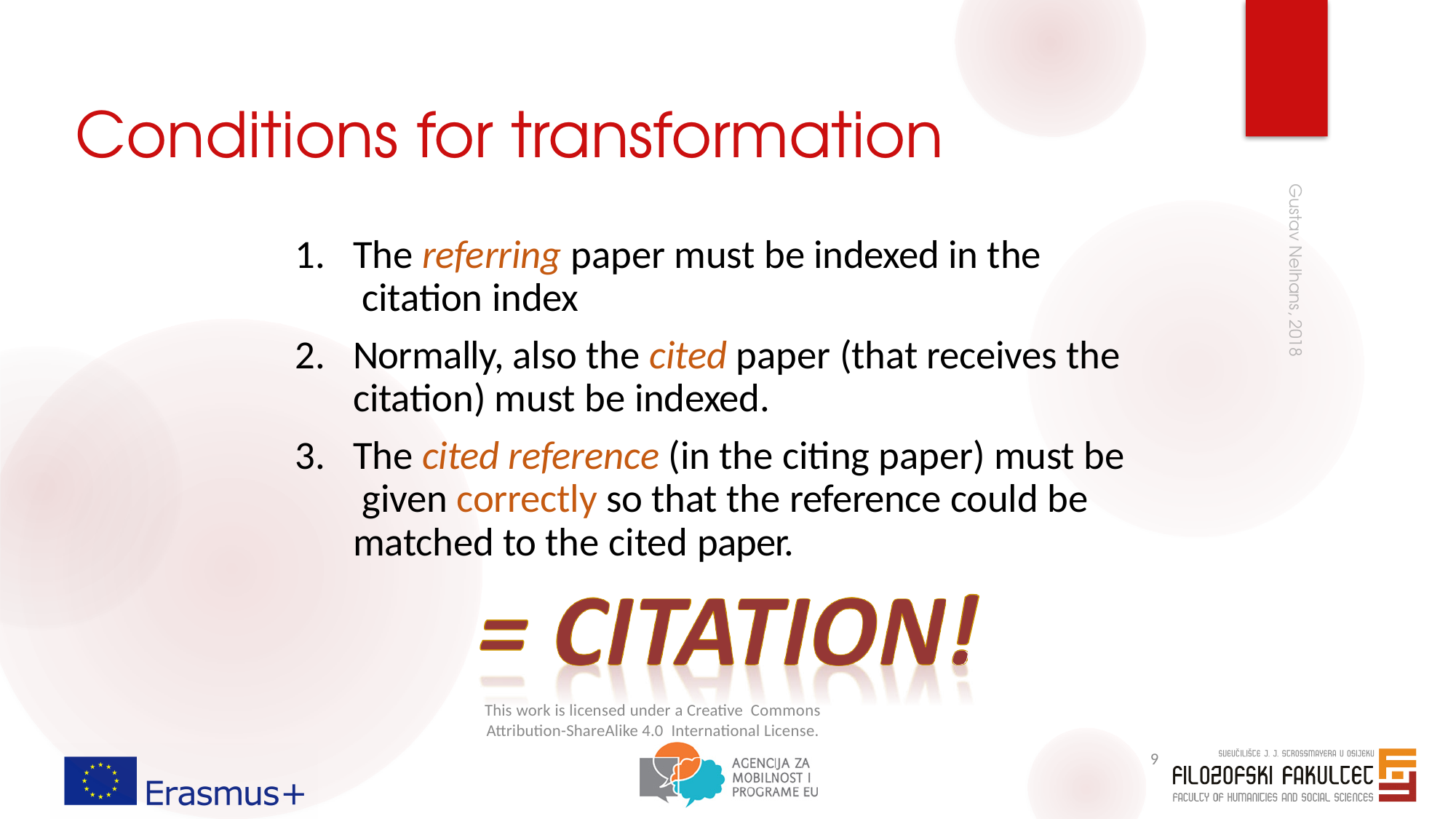

# Conditions for transformation
The referring paper must be indexed in the  citation index
Normally, also the cited paper (that receives the  citation) must be indexed.
The cited reference (in the citing paper) must be  given correctly so that the reference could be  matched to the cited paper.
Gustav Nelhans, 2018

This work is licensed under a Creative  Commons Attribution-ShareAlike 4.0  International License.
9